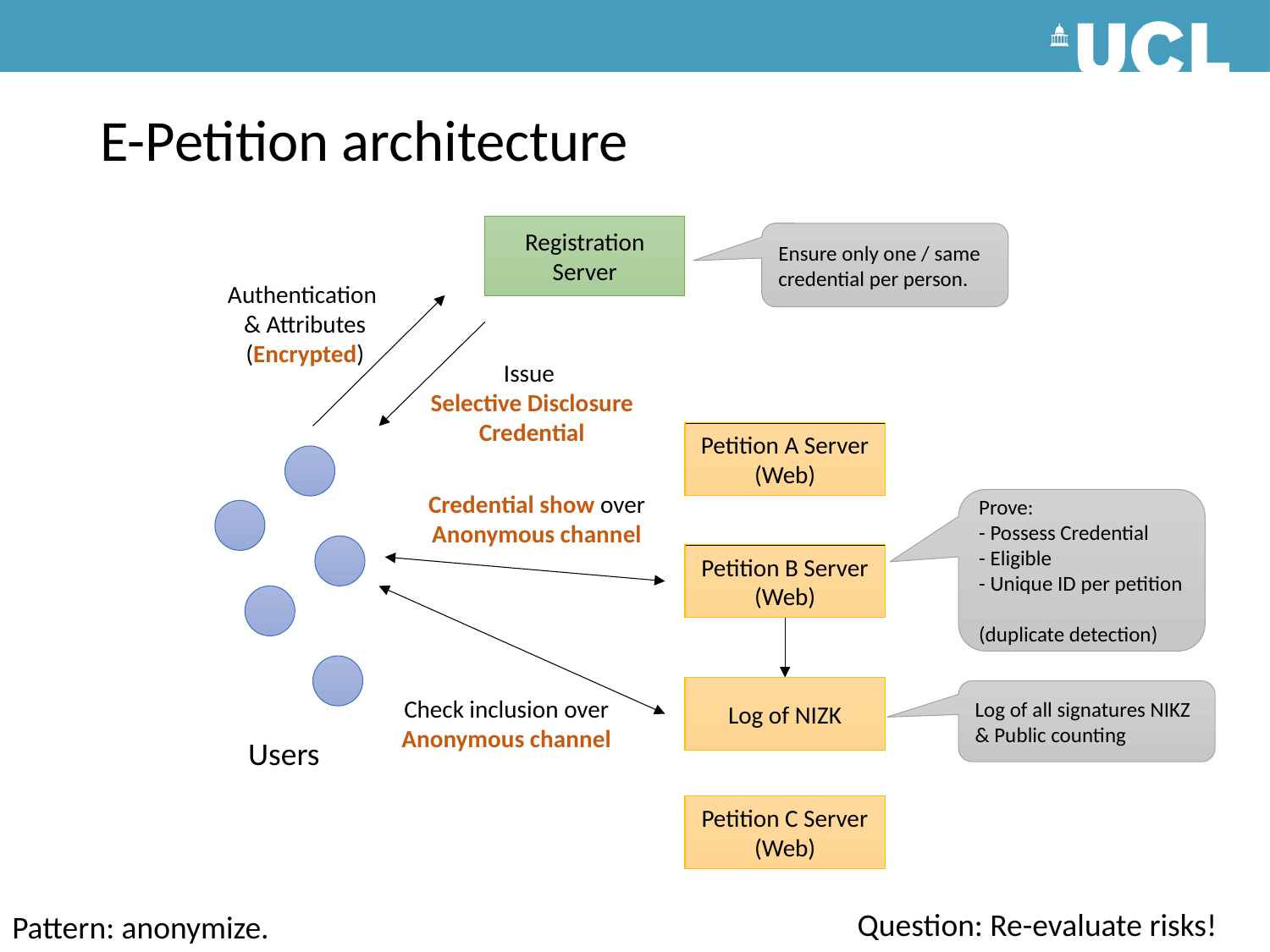

# E-Petition architecture
Registration Server
Ensure only one / same credential per person.
Authentication
& Attributes
(Encrypted)
Issue
Selective Disclosure
Credential
Petition A Server (Web)

Credential show over
Anonymous channel
Prove:
- Possess Credential
- Eligible
- Unique ID per petition
(duplicate detection)

Petition B Server (Web)

Log of NIZK
Log of all signatures NIKZ
& Public counting
Check inclusion over
Anonymous channel
Users
Petition C Server (Web)
Question: Re-evaluate risks!
Pattern: anonymize.